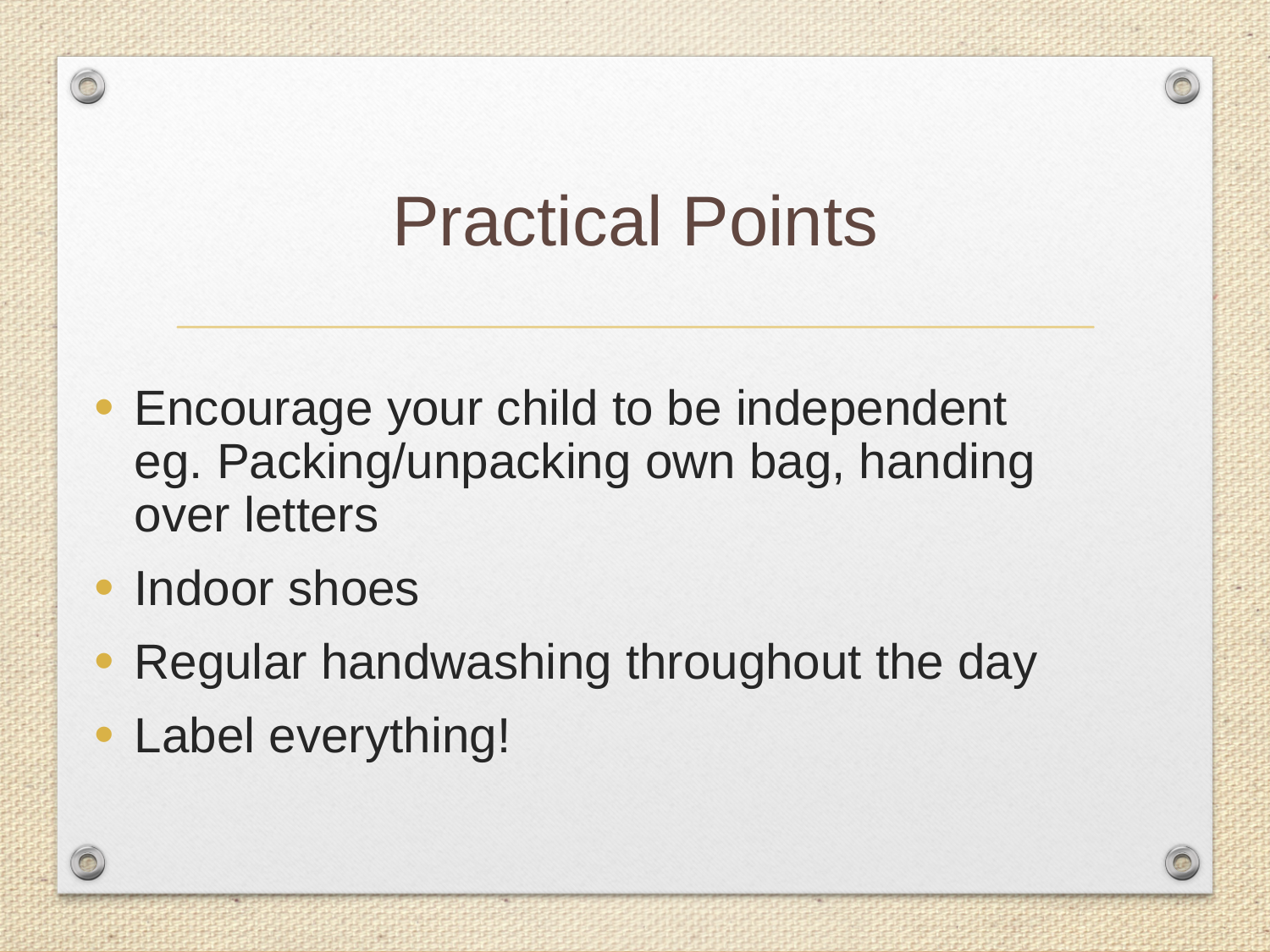

# Practical Points

Encourage your child to be independent eg. Packing/unpacking own bag, handing over letters
Indoor shoes
Regular handwashing throughout the day
Label everything!